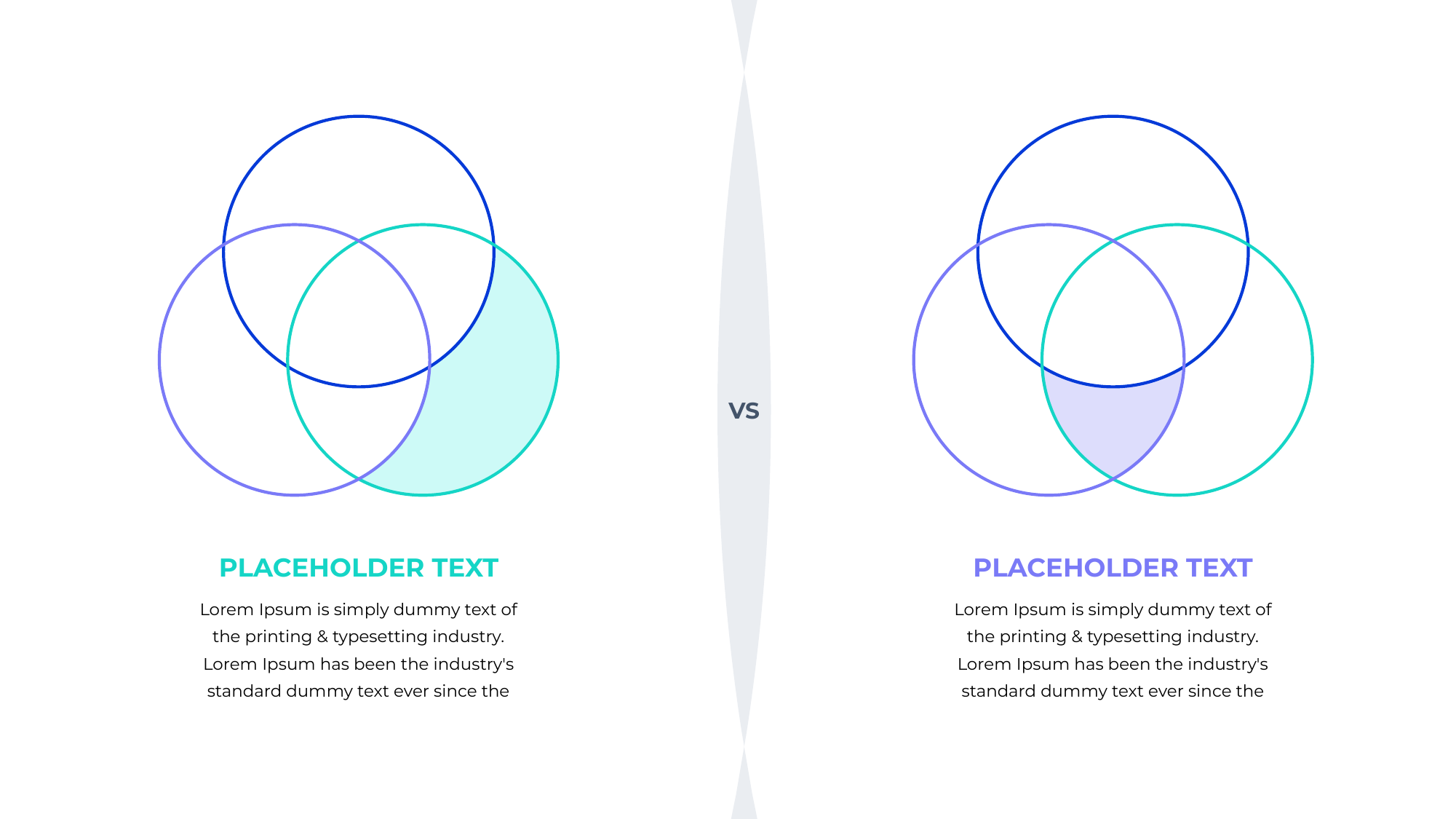

VS

PLACEHOLDER TEXT
Lorem Ipsum is simply dummy text of the printing & typesetting industry. Lorem Ipsum has been the industry's standard dummy text ever since the
PLACEHOLDER TEXT
Lorem Ipsum is simply dummy text of the printing & typesetting industry. Lorem Ipsum has been the industry's standard dummy text ever since the